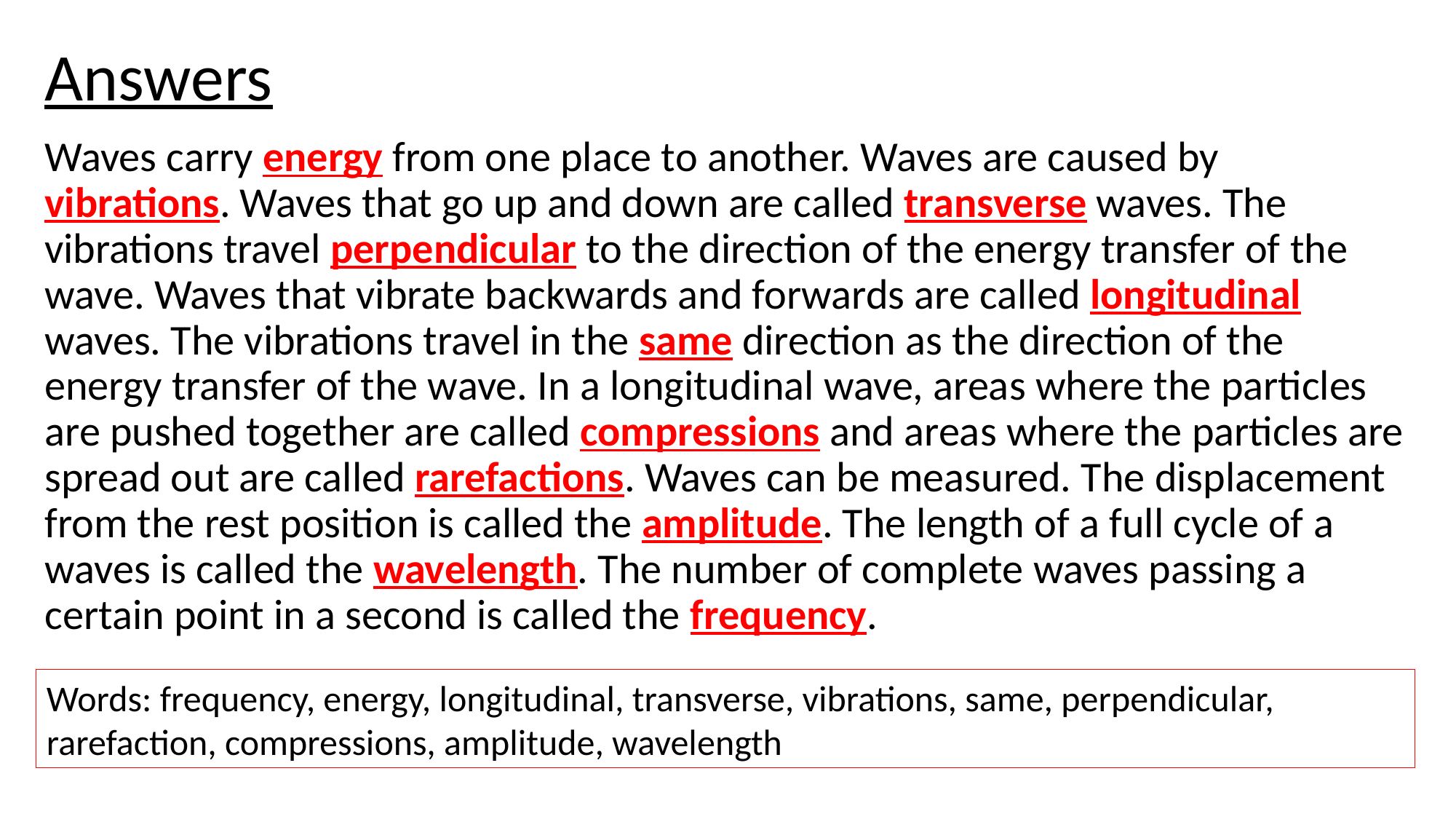

# Answers
Waves carry energy from one place to another. Waves are caused by vibrations. Waves that go up and down are called transverse waves. The vibrations travel perpendicular to the direction of the energy transfer of the wave. Waves that vibrate backwards and forwards are called longitudinal waves. The vibrations travel in the same direction as the direction of the energy transfer of the wave. In a longitudinal wave, areas where the particles are pushed together are called compressions and areas where the particles are spread out are called rarefactions. Waves can be measured. The displacement from the rest position is called the amplitude. The length of a full cycle of a waves is called the wavelength. The number of complete waves passing a certain point in a second is called the frequency.
Words: frequency, energy, longitudinal, transverse, vibrations, same, perpendicular, rarefaction, compressions, amplitude, wavelength